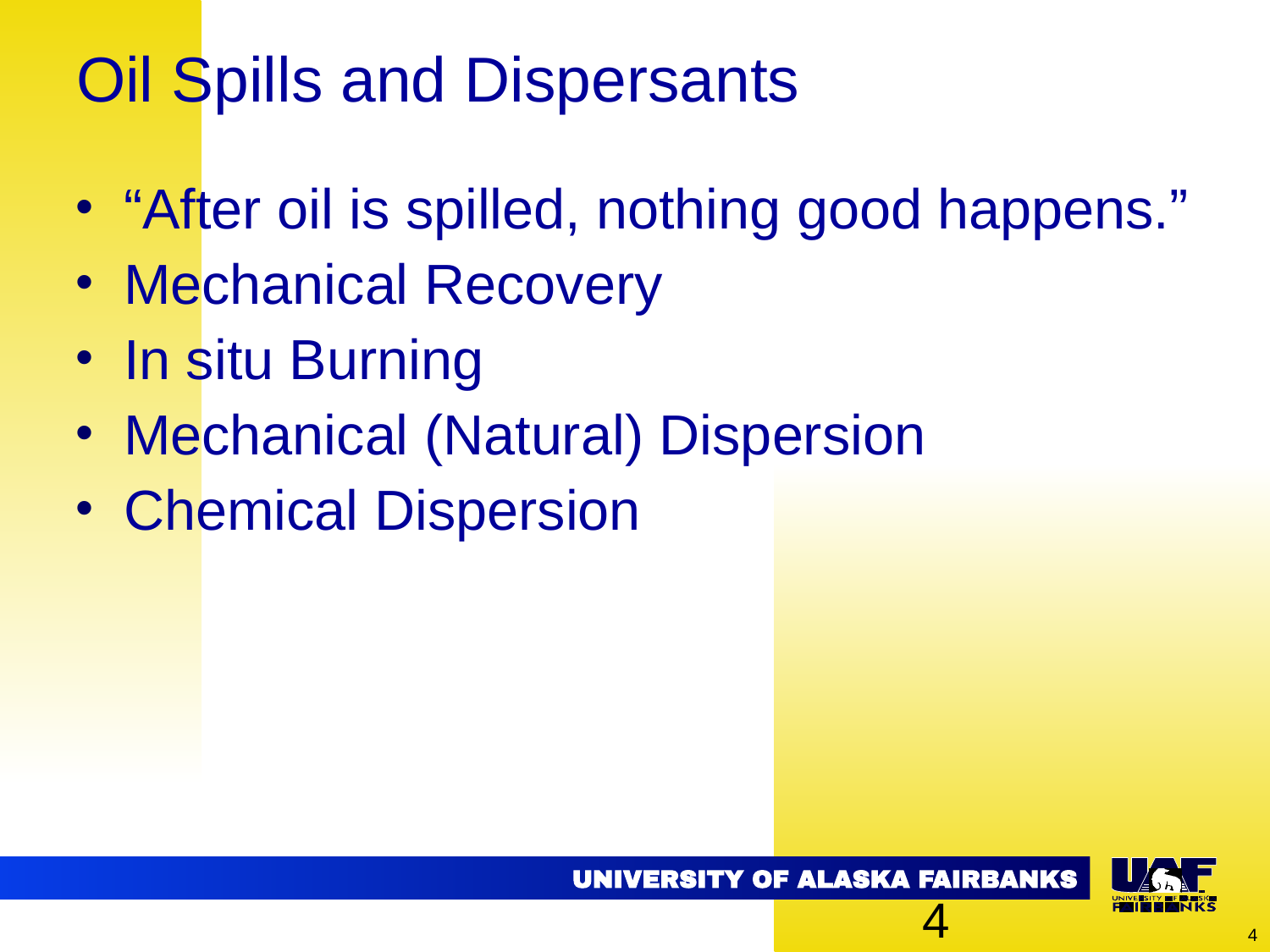

# Oil Spills and Dispersants
“After oil is spilled, nothing good happens.”
Mechanical Recovery
In situ Burning
Mechanical (Natural) Dispersion
Chemical Dispersion
4